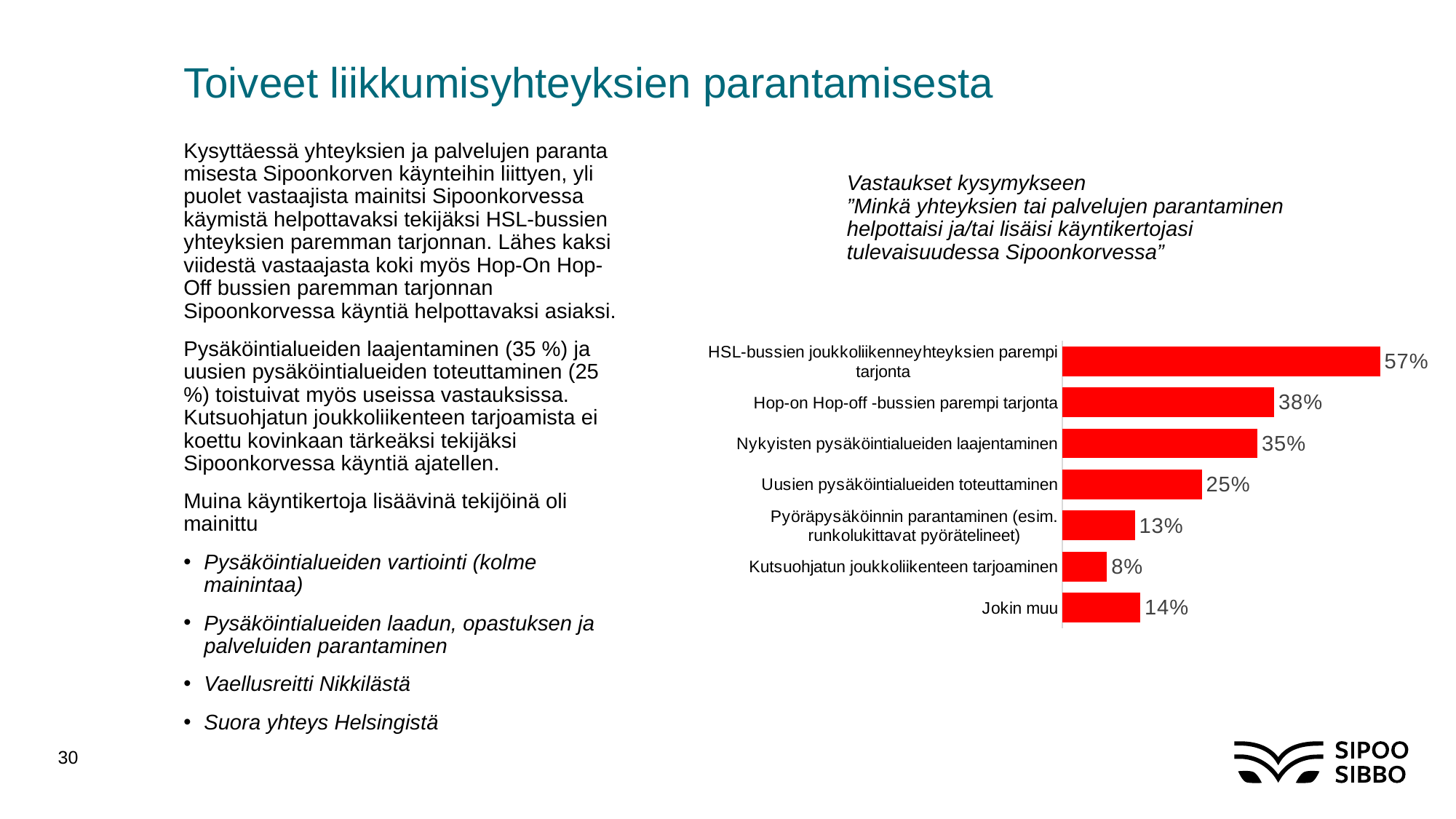

# Toiveet liikkumisyhteyksien parantamisesta
Kysyttäessä yhteyksien ja palvelujen paranta­misesta Sipoonkorven käynteihin liittyen, yli puolet vastaajista mainitsi Sipoonkorvessa käymistä helpottavaksi tekijäksi HSL-bussien yhteyksien paremman tarjonnan. Lähes kaksi viidestä vastaajasta koki myös Hop-On Hop-Off bussien paremman tarjonnan Sipoonkorvessa käyntiä helpottavaksi asiaksi.
Pysäköintialueiden laajentaminen (35 %) ja uusien pysäköintialueiden toteuttaminen (25 %) toistuivat myös useissa vastauksissa. Kutsuohjatun joukkoliikenteen tarjoamista ei koettu kovinkaan tärkeäksi tekijäksi Sipoonkorvessa käyntiä ajatellen.
Muina käyntikertoja lisäävinä tekijöinä oli mainittu
Pysäköintialueiden vartiointi (kolme mainintaa)
Pysäköintialueiden laadun, opastuksen ja palveluiden parantaminen
Vaellusreitti Nikkilästä
Suora yhteys Helsingistä

Vastaukset kysymykseen
”Minkä yhteyksien tai palvelujen parantaminen helpottaisi ja/tai lisäisi käyntikertojasi tulevaisuudessa Sipoonkorvessa”

### Chart

| Category |  |
|---|---|
| HSL-bussien joukkoliikenneyhteyksien parempi tarjonta | 0.57 |
| Hop-on Hop-off -bussien parempi tarjonta | 0.38 |
| Nykyisten pysäköintialueiden laajentaminen | 0.35 |
| Uusien pysäköintialueiden toteuttaminen | 0.25 |
| Pyöräpysäköinnin parantaminen (esim. runkolukittavat pyörätelineet) | 0.13 |
| Kutsuohjatun joukkoliikenteen tarjoaminen | 0.08 |
| Jokin muu | 0.14 |